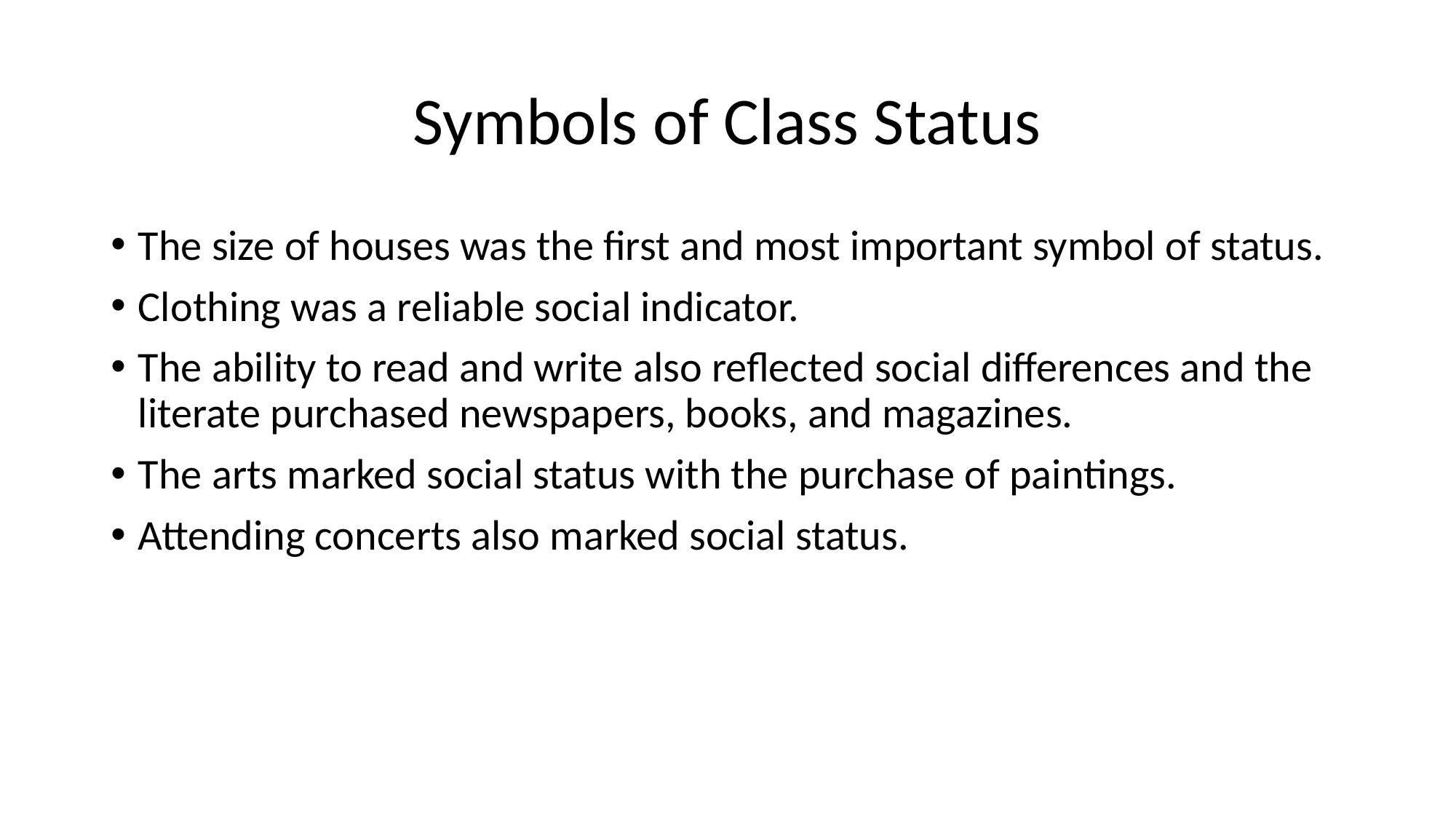

# Symbols of Class Status
The size of houses was the first and most important symbol of status.
Clothing was a reliable social indicator.
The ability to read and write also reflected social differences and the literate purchased newspapers, books, and magazines.
The arts marked social status with the purchase of paintings.
Attending concerts also marked social status.